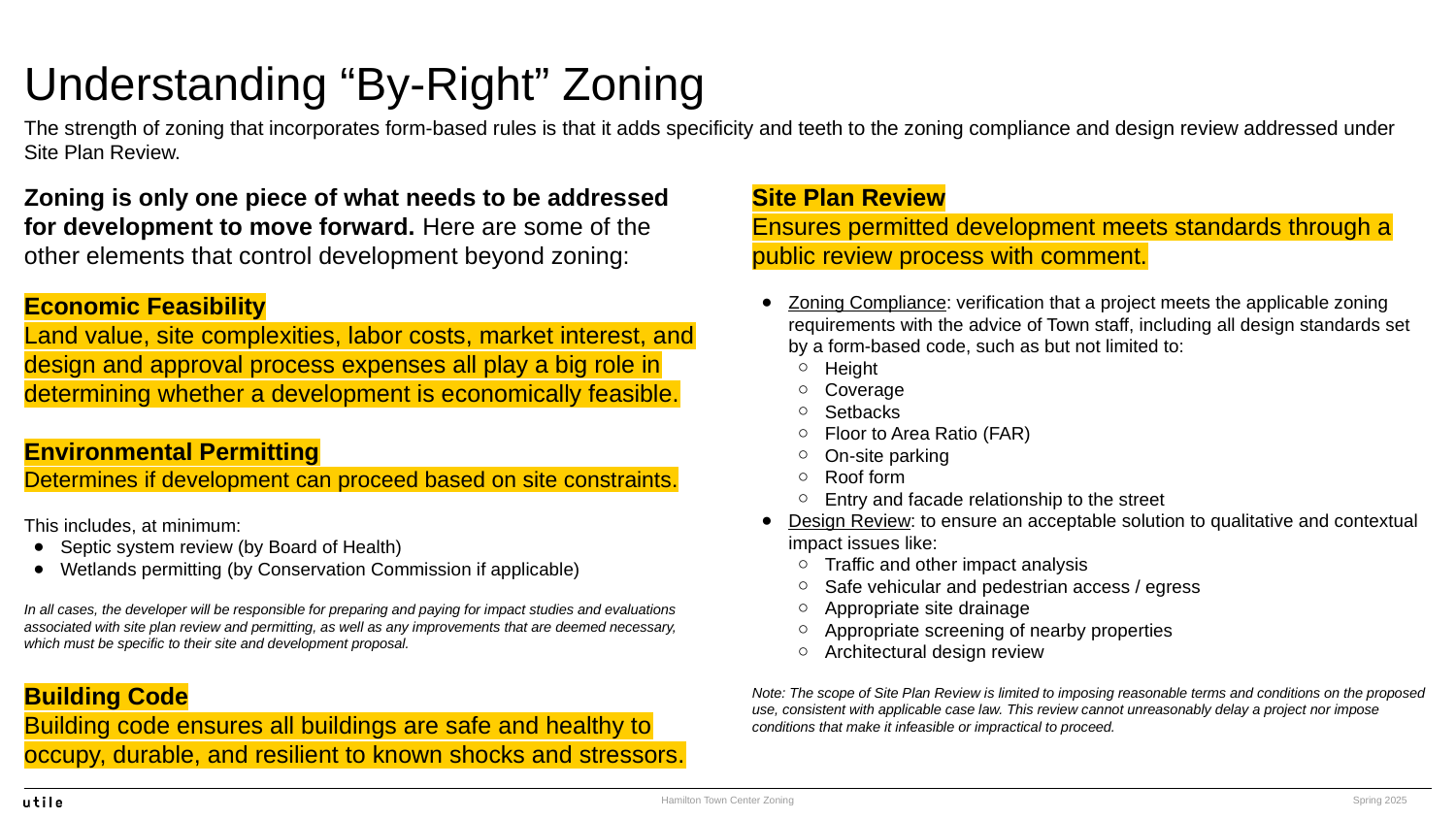

Understanding “By-Right” Zoning
The strength of zoning that incorporates form-based rules is that it adds specificity and teeth to the zoning compliance and design review addressed under Site Plan Review.
Zoning is only one piece of what needs to be addressed for development to move forward. Here are some of the other elements that control development beyond zoning:

Economic Feasibility
Land value, site complexities, labor costs, market interest, and design and approval process expenses all play a big role in determining whether a development is economically feasible.

Environmental Permitting
Determines if development can proceed based on site constraints.

This includes, at minimum:
Septic system review (by Board of Health)
Wetlands permitting (by Conservation Commission if applicable)

In all cases, the developer will be responsible for preparing and paying for impact studies and evaluations associated with site plan review and permitting, as well as any improvements that are deemed necessary, which must be specific to their site and development proposal.

Building Code
Building code ensures all buildings are safe and healthy to occupy, durable, and resilient to known shocks and stressors.
Site Plan Review
Ensures permitted development meets standards through a public review process with comment.

Zoning Compliance: verification that a project meets the applicable zoning requirements with the advice of Town staff, including all design standards set by a form-based code, such as but not limited to:
Height
Coverage
Setbacks
Floor to Area Ratio (FAR)
On-site parking
Roof form
Entry and facade relationship to the street
Design Review: to ensure an acceptable solution to qualitative and contextual impact issues like:
Traffic and other impact analysis
Safe vehicular and pedestrian access / egress
Appropriate site drainage
Appropriate screening of nearby properties
Architectural design review
Note: The scope of Site Plan Review is limited to imposing reasonable terms and conditions on the proposed use, consistent with applicable case law. This review cannot unreasonably delay a project nor impose conditions that make it infeasible or impractical to proceed.